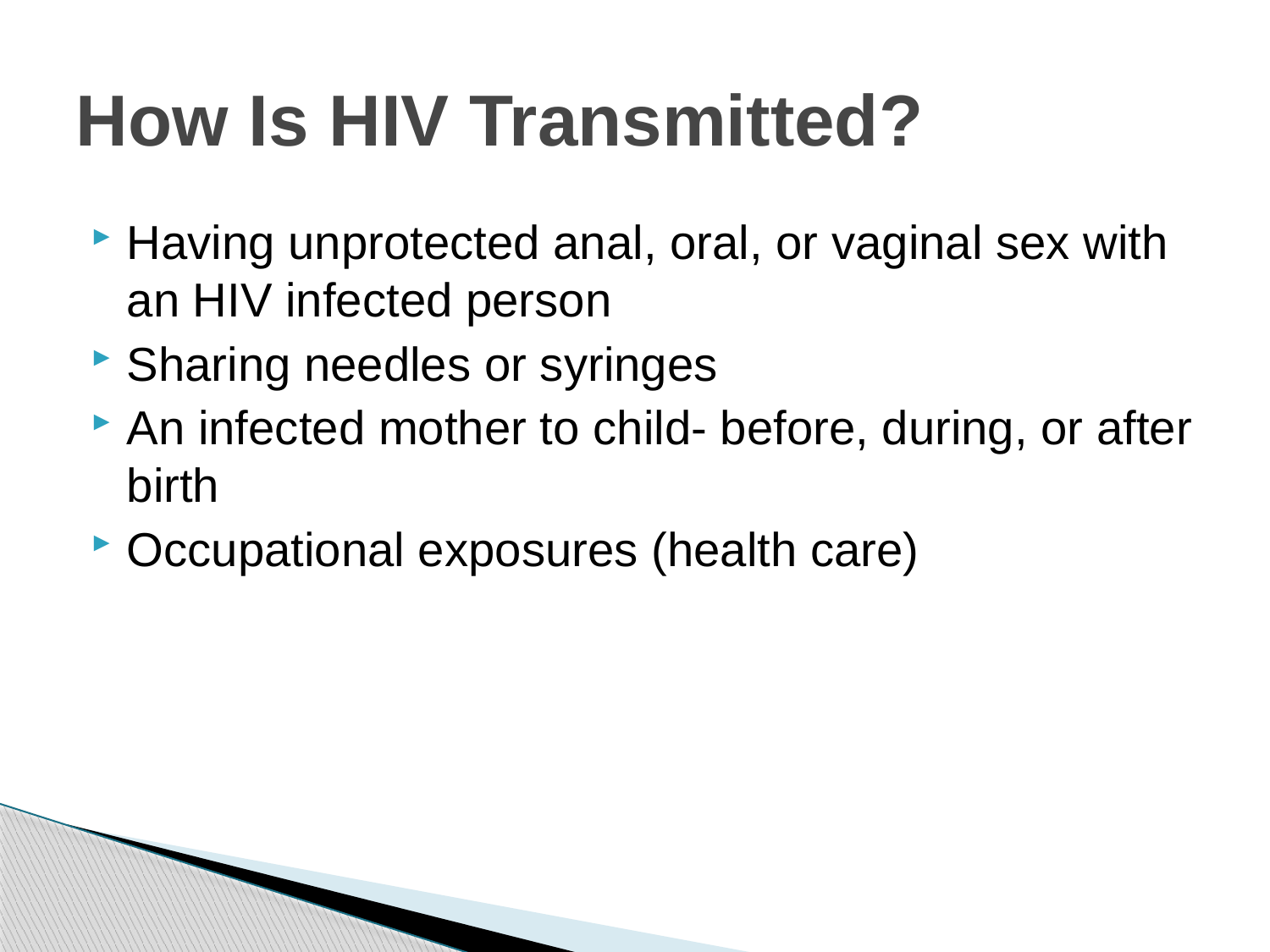

# How Is HIV Transmitted?
Having unprotected anal, oral, or vaginal sex with an HIV infected person
Sharing needles or syringes
An infected mother to child- before, during, or after birth
Occupational exposures (health care)